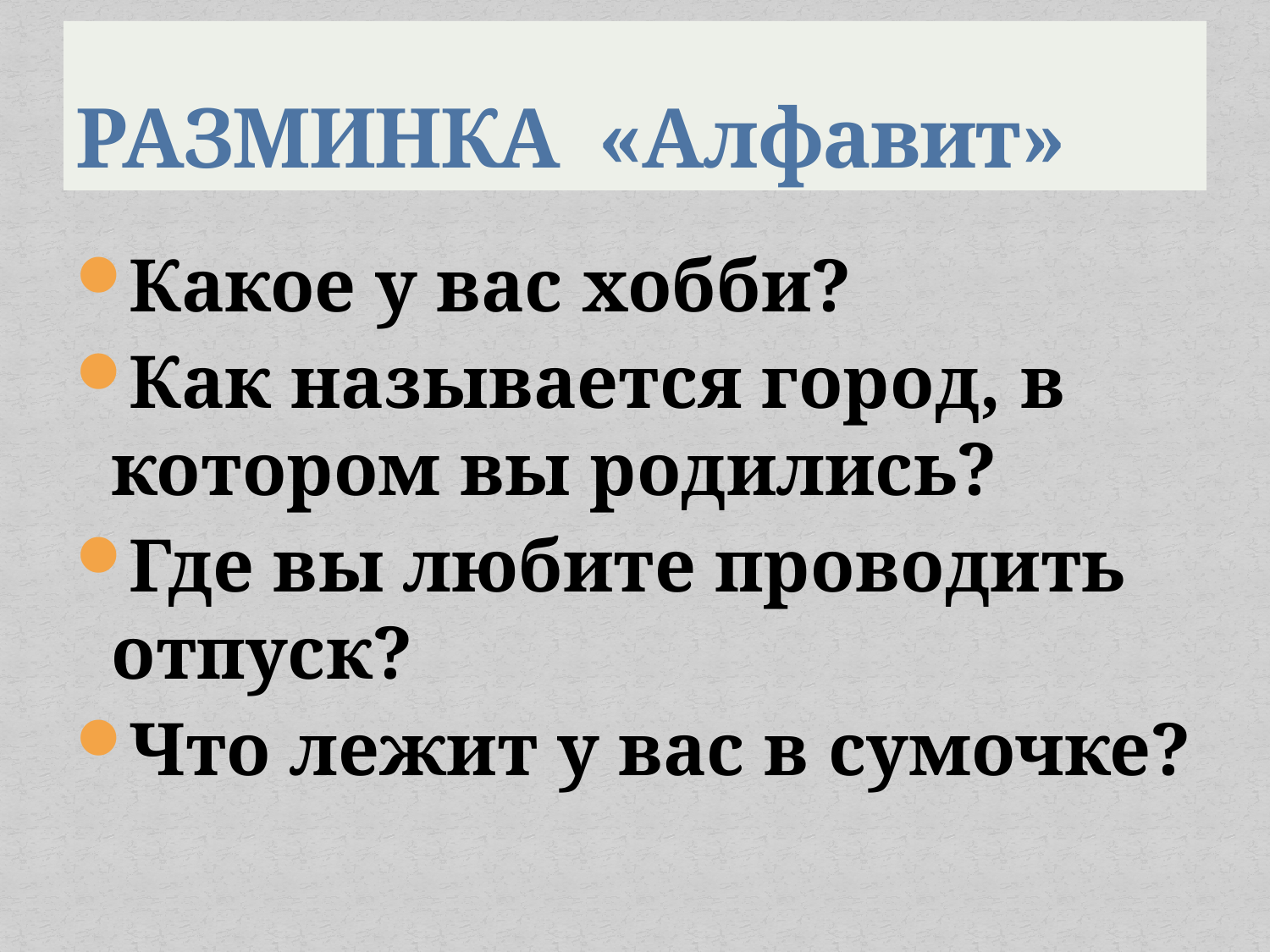

# РАЗМИНКА  «Алфавит»
Какое у вас хобби?
Как называется город, в котором вы родились?
Где вы любите проводить отпуск?
Что лежит у вас в сумочке?